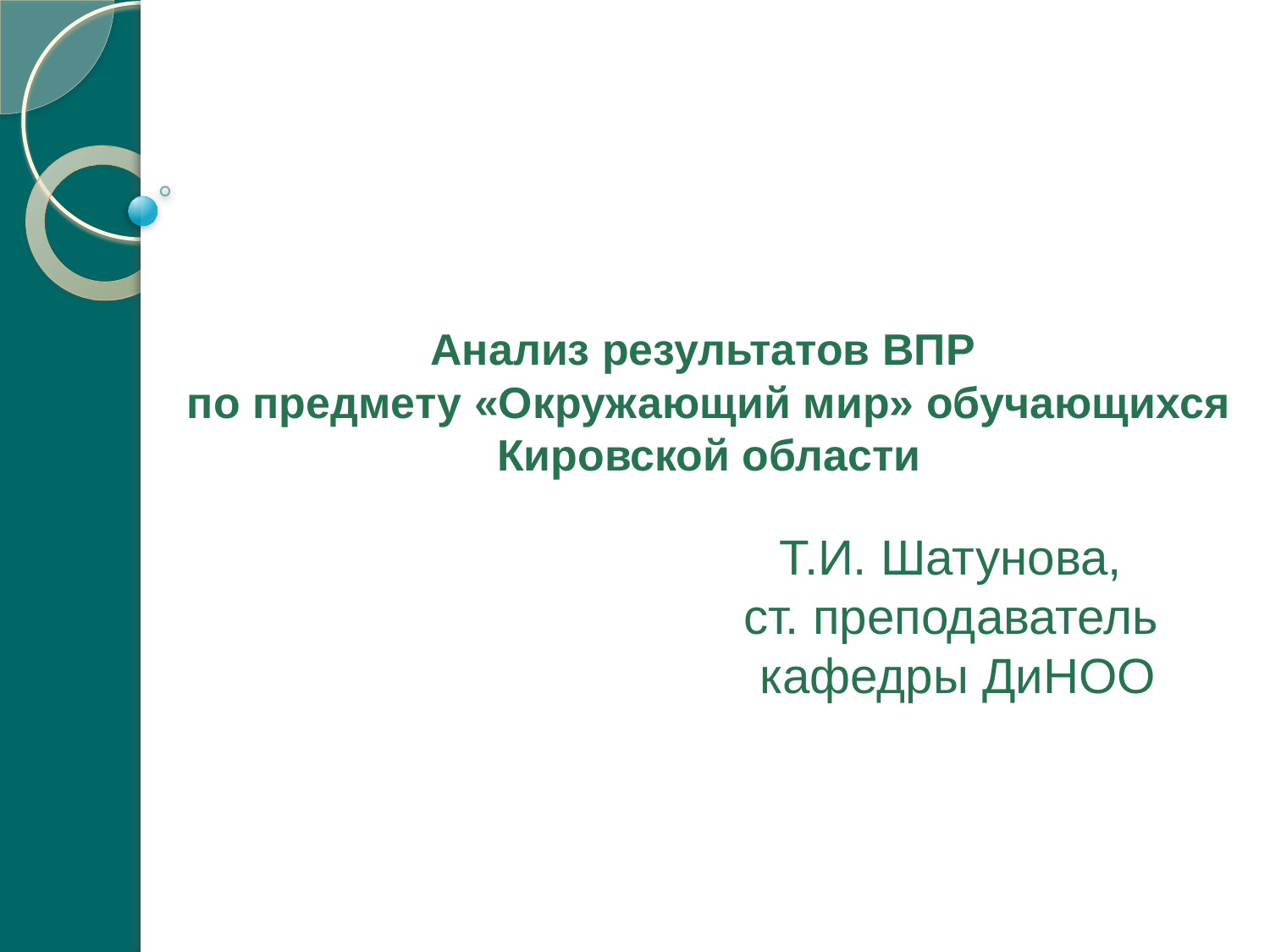

# Анализ результатов ВПР по предмету «Окружающий мир» обучающихся Кировской области
Т.И. Шатунова,
ст. преподаватель  кафедры ДиНОО